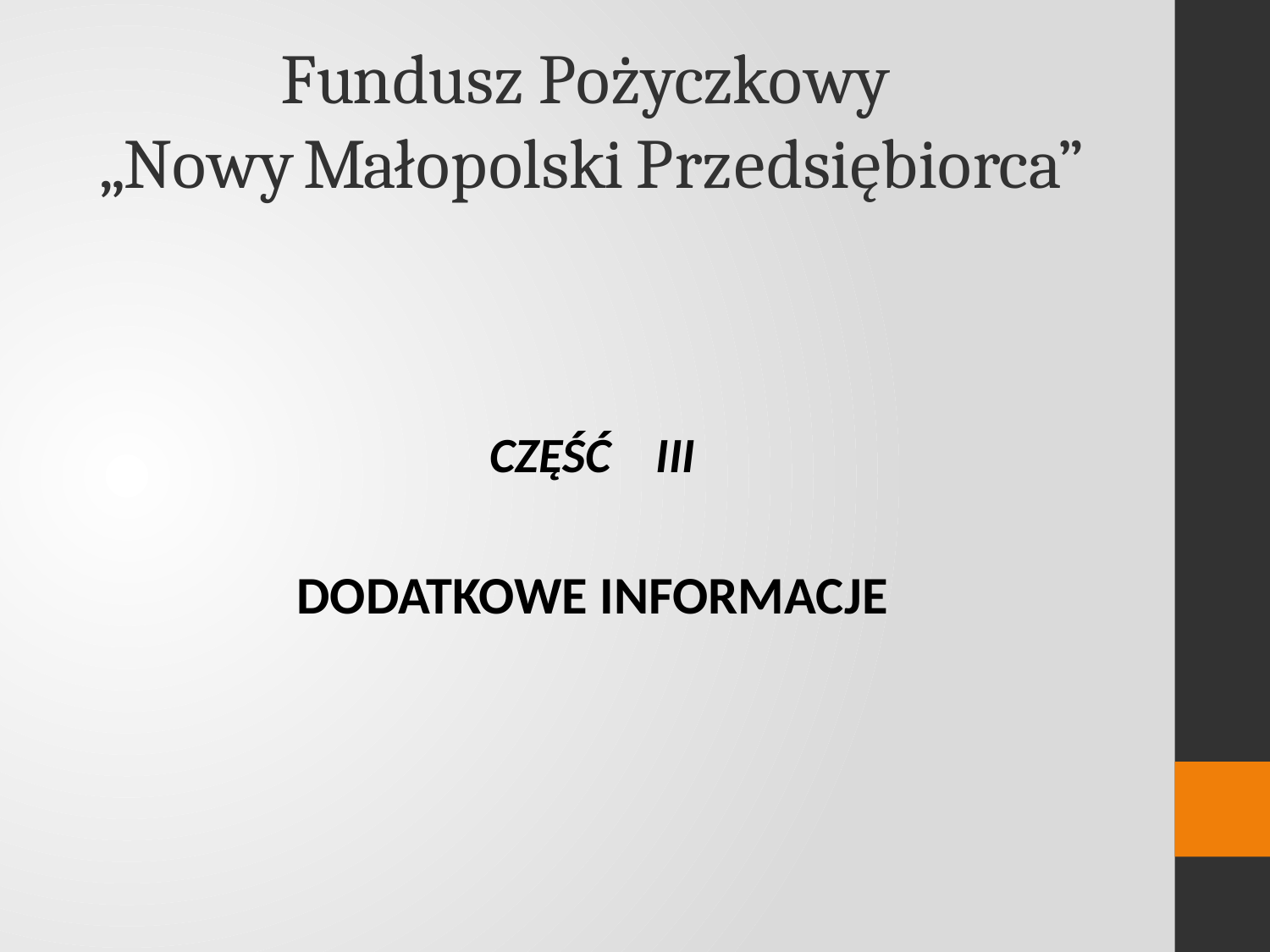

# Fundusz Pożyczkowy „Nowy Małopolski Przedsiębiorca”

CZĘŚĆ    III

DODATKOWE INFORMACJE